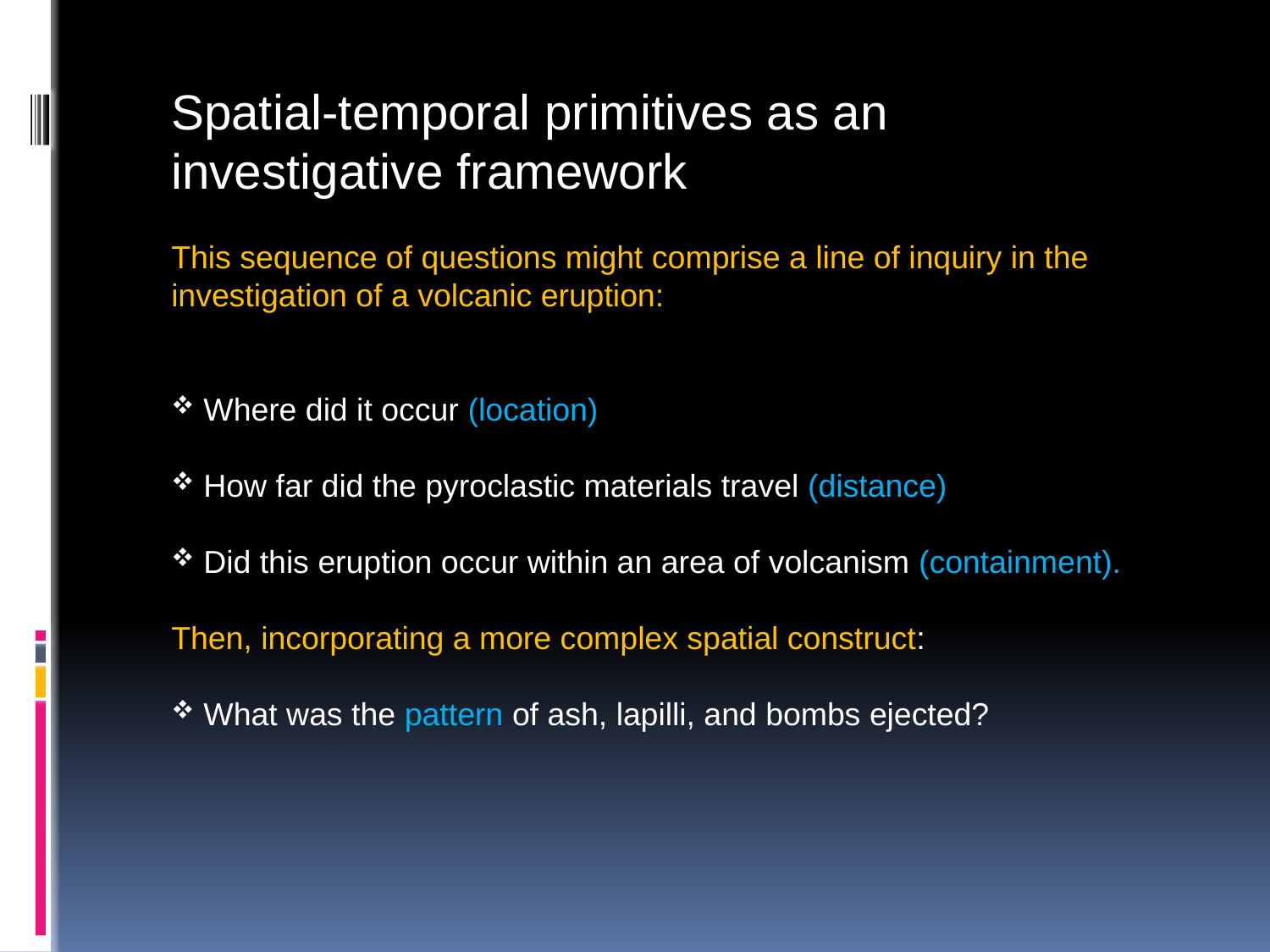

Spatial-temporal primitives as an investigative framework

This sequence of questions might comprise a line of inquiry in the investigation of a volcanic eruption:

 Where did it occur (location)

 How far did the pyroclastic materials travel (distance)

 Did this eruption occur within an area of volcanism (containment).

Then, incorporating a more complex spatial construct:

 What was the pattern of ash, lapilli, and bombs ejected?